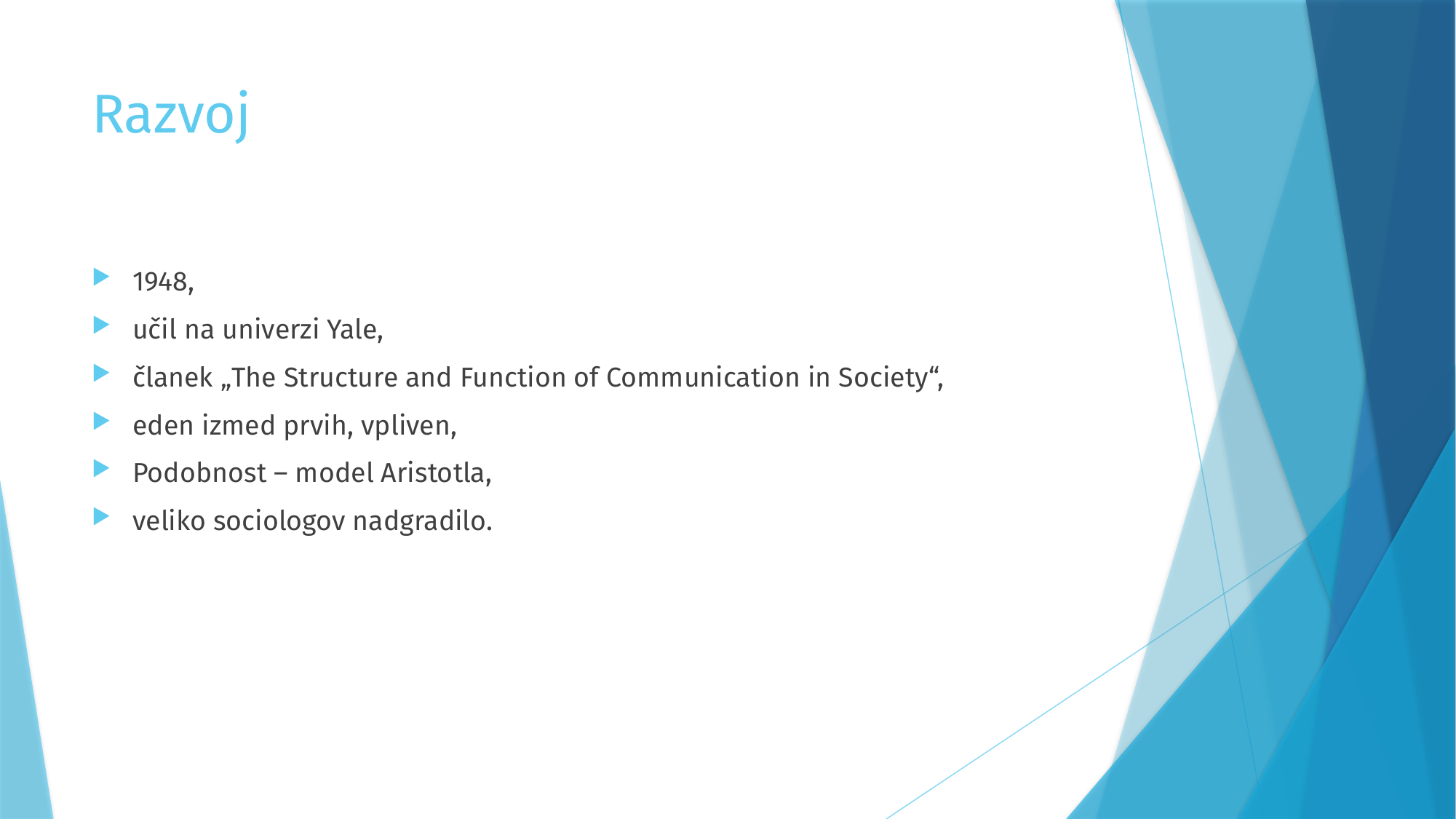

# Razvoj
1948,
učil na univerzi Yale,
članek „The Structure and Function of Communication in Society“,
eden izmed prvih, vpliven,
Podobnost – model Aristotla,
veliko sociologov nadgradilo.